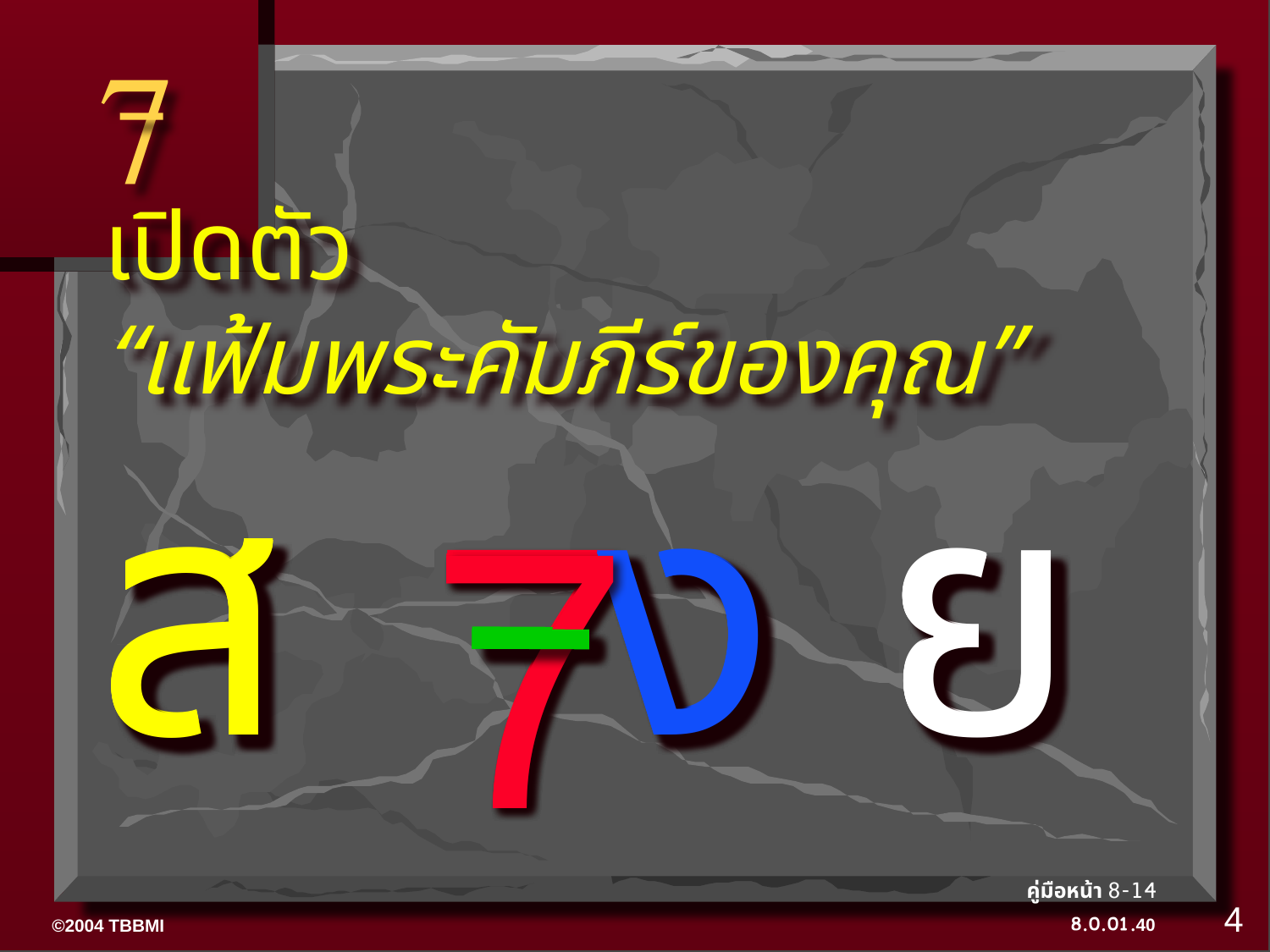

7

# เปิดตัว “แฟ้มพระคัมภีร์ของคุณ”
ส   ง ย
7

ส   ง ย
7

ส   ง ย
7

ส   ง ย
7

7

คู่มือหน้า 8-14
4

40